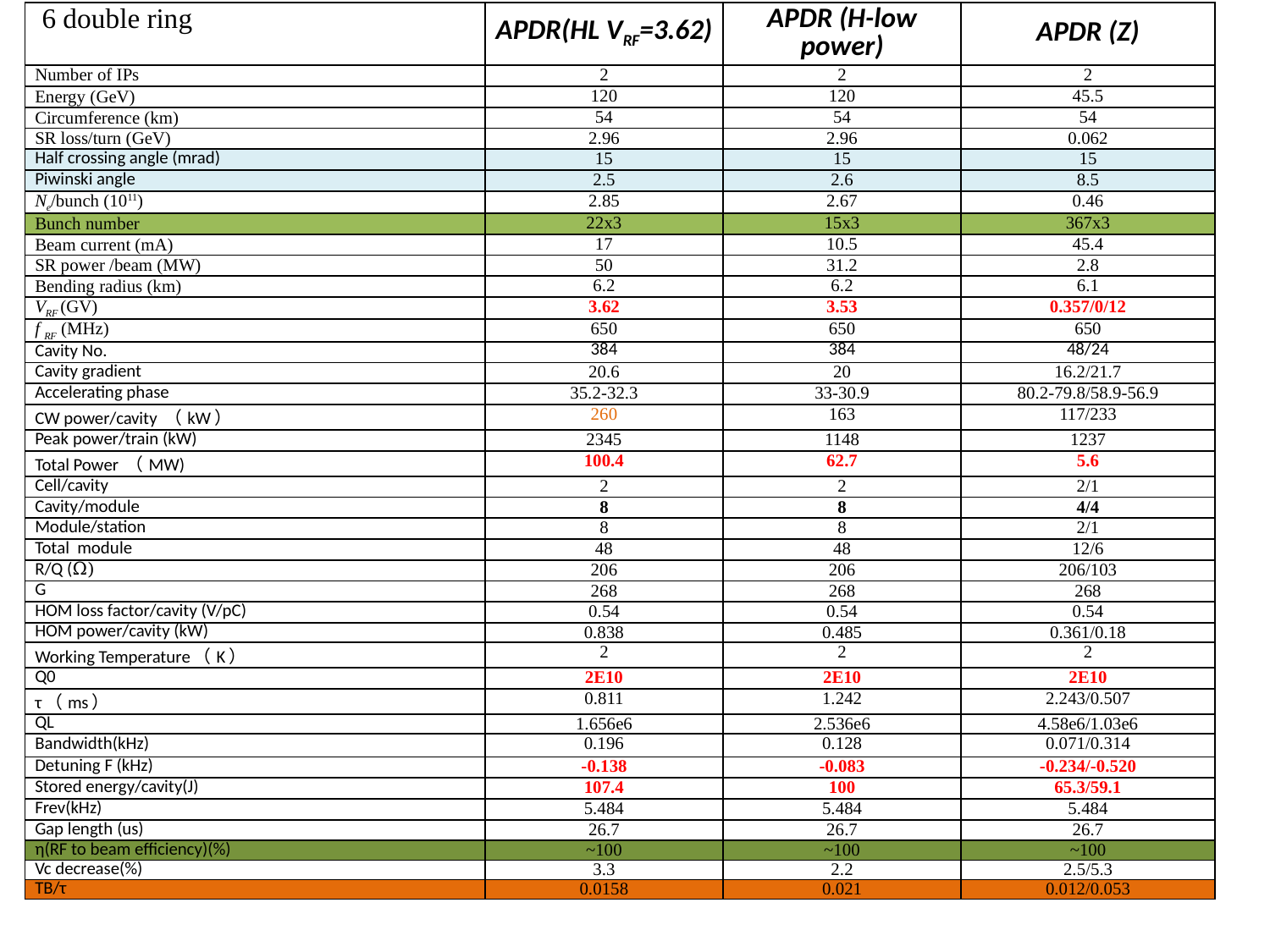

| 6 double ring | APDR(HL VRF=3.62) | APDR (H-low power) | APDR (Z) |
| --- | --- | --- | --- |
| Number of IPs | 2 | 2 | 2 |
| Energy (GeV) | 120 | 120 | 45.5 |
| Circumference (km) | 54 | 54 | 54 |
| SR loss/turn (GeV) | 2.96 | 2.96 | 0.062 |
| Half crossing angle (mrad) | 15 | 15 | 15 |
| Piwinski angle | 2.5 | 2.6 | 8.5 |
| Ne/bunch (1011) | 2.85 | 2.67 | 0.46 |
| Bunch number | 22x3 | 15x3 | 367x3 |
| Beam current (mA) | 17 | 10.5 | 45.4 |
| SR power /beam (MW) | 50 | 31.2 | 2.8 |
| Bending radius (km) | 6.2 | 6.2 | 6.1 |
| VRF (GV) | 3.62 | 3.53 | 0.357/0/12 |
| f RF (MHz) | 650 | 650 | 650 |
| Cavity No. | 384 | 384 | 48/24 |
| Cavity gradient | 20.6 | 20 | 16.2/21.7 |
| Accelerating phase | 35.2-32.3 | 33-30.9 | 80.2-79.8/58.9-56.9 |
| CW power/cavity （kW） | 260 | 163 | 117/233 |
| Peak power/train (kW) | 2345 | 1148 | 1237 |
| Total Power （MW) | 100.4 | 62.7 | 5.6 |
| Cell/cavity | 2 | 2 | 2/1 |
| Cavity/module | 8 | 8 | 4/4 |
| Module/station | 8 | 8 | 2/1 |
| Total module | 48 | 48 | 12/6 |
| R/Q (Ω) | 206 | 206 | 206/103 |
| G | 268 | 268 | 268 |
| HOM loss factor/cavity (V/pC) | 0.54 | 0.54 | 0.54 |
| HOM power/cavity (kW) | 0.838 | 0.485 | 0.361/0.18 |
| Working Temperature（K） | 2 | 2 | 2 |
| Q0 | 2E10 | 2E10 | 2E10 |
| τ（ms） | 0.811 | 1.242 | 2.243/0.507 |
| QL | 1.656e6 | 2.536e6 | 4.58e6/1.03e6 |
| Bandwidth(kHz) | 0.196 | 0.128 | 0.071/0.314 |
| Detuning F (kHz) | -0.138 | -0.083 | -0.234/-0.520 |
| Stored energy/cavity(J) | 107.4 | 100 | 65.3/59.1 |
| Frev(kHz) | 5.484 | 5.484 | 5.484 |
| Gap length (us) | 26.7 | 26.7 | 26.7 |
| η(RF to beam efficiency)(%) | ~100 | ~100 | ~100 |
| Vc decrease(%) | 3.3 | 2.2 | 2.5/5.3 |
| TB/τ | 0.0158 | 0.021 | 0.012/0.053 |